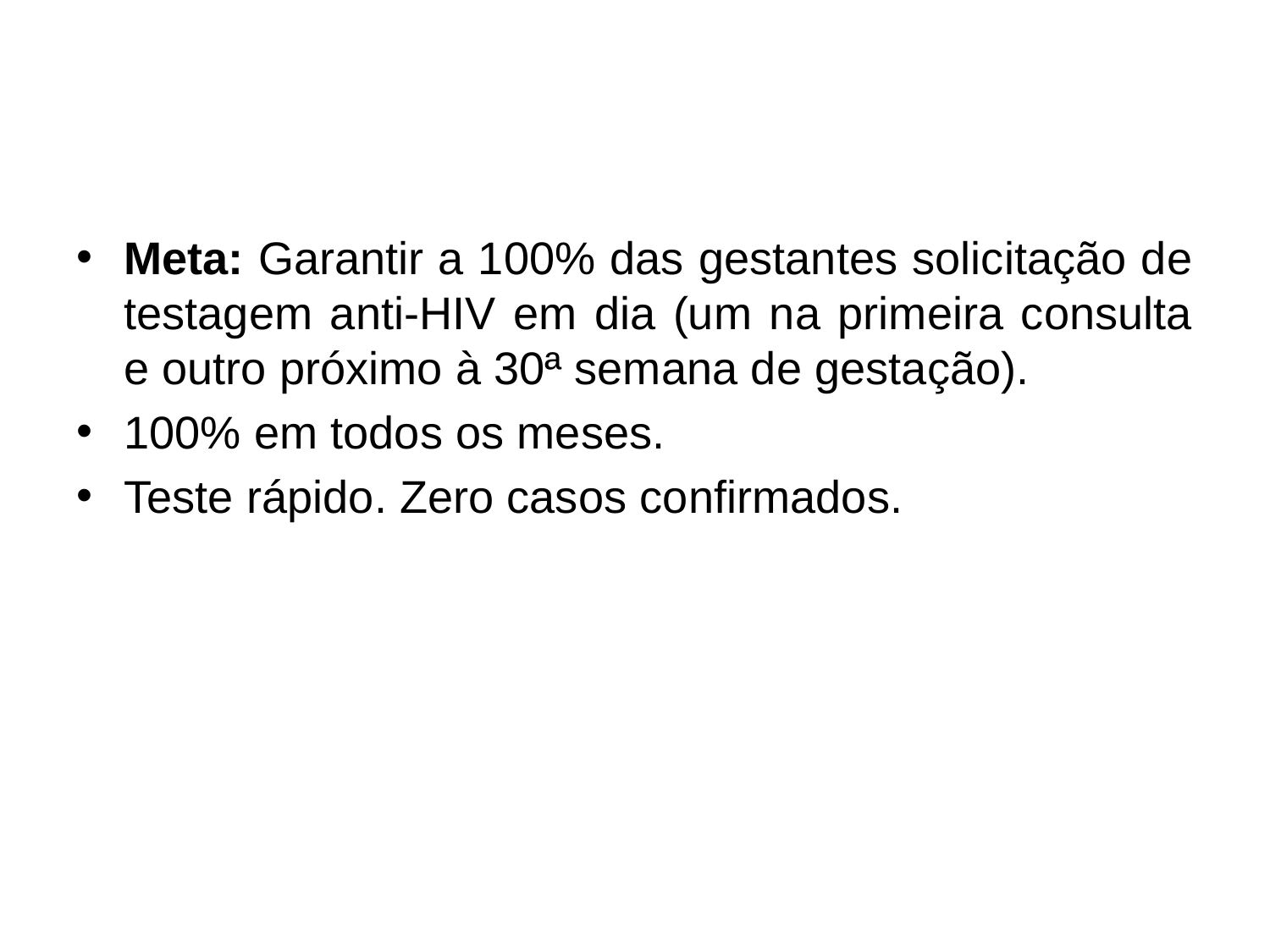

#
Meta: Garantir a 100% das gestantes solicitação de testagem anti-HIV em dia (um na primeira consulta e outro próximo à 30ª semana de gestação).
100% em todos os meses.
Teste rápido. Zero casos confirmados.